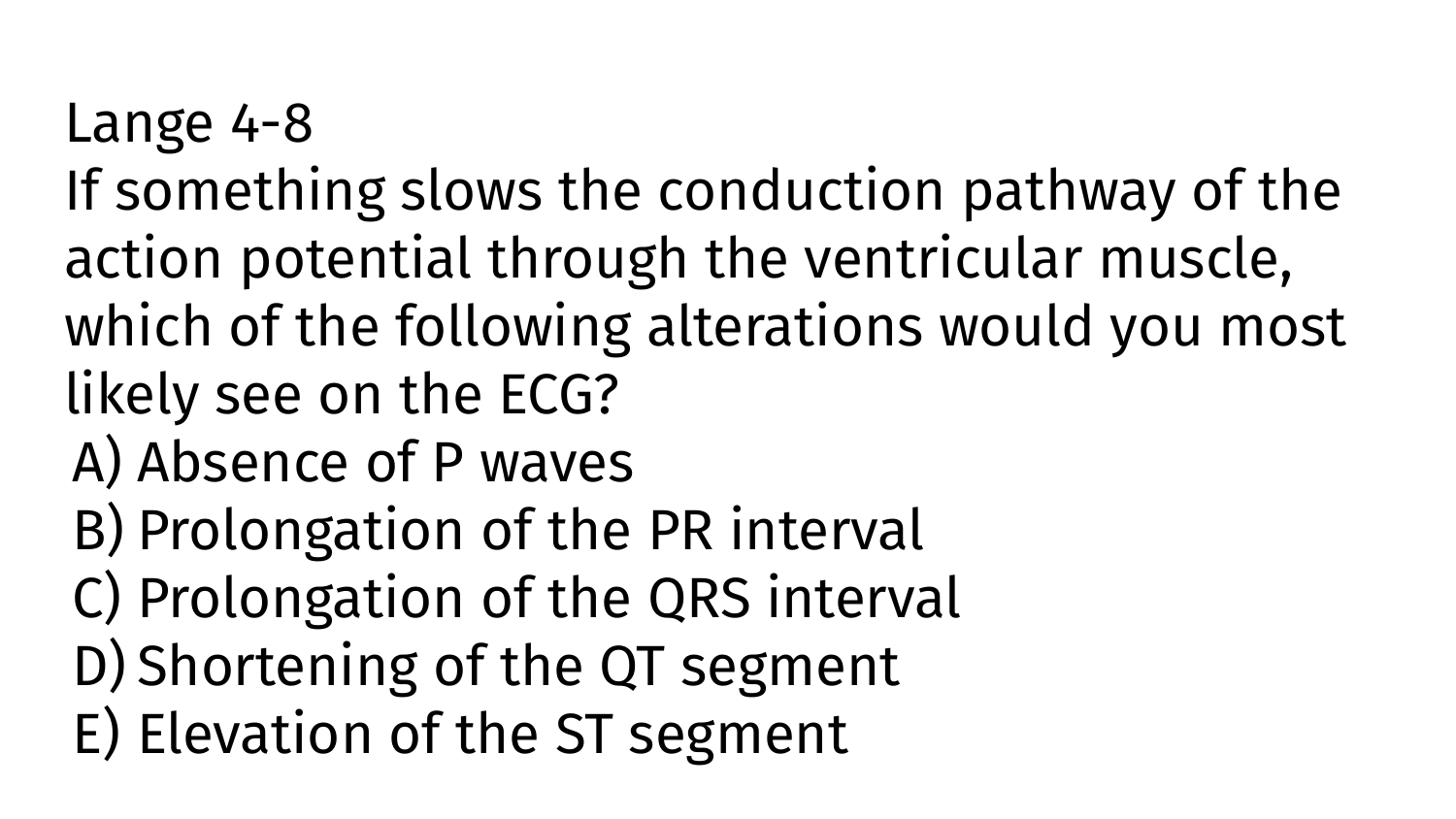

# Lange 4-8
If something slows the conduction pathway of the action potential through the ventricular muscle, which of the following alterations would you most likely see on the ECG?
Absence of P waves
Prolongation of the PR interval
Prolongation of the QRS interval
Shortening of the QT segment
Elevation of the ST segment